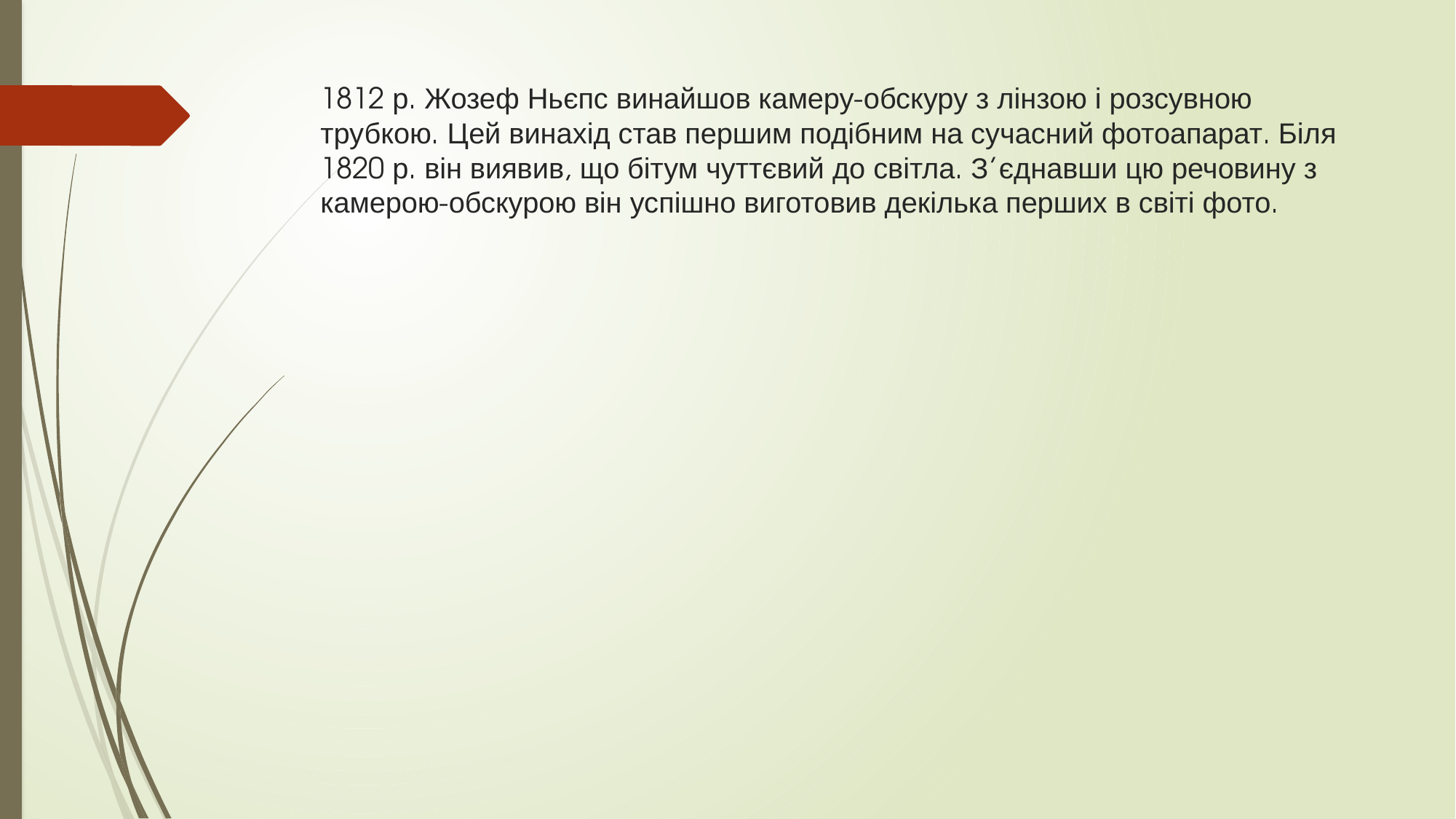

# 1812 р. Жозеф Ньєпс винайшов камеру-обскуру з лінзою і розсувною трубкою. Цей винахід став першим подібним на сучасний фотоапарат. Біля 1820 р. він виявив, що бітум чуттєвий до світла. З’єднавши цю речовину з камерою-обскурою він успішно виготовив декілька перших в світі фото.